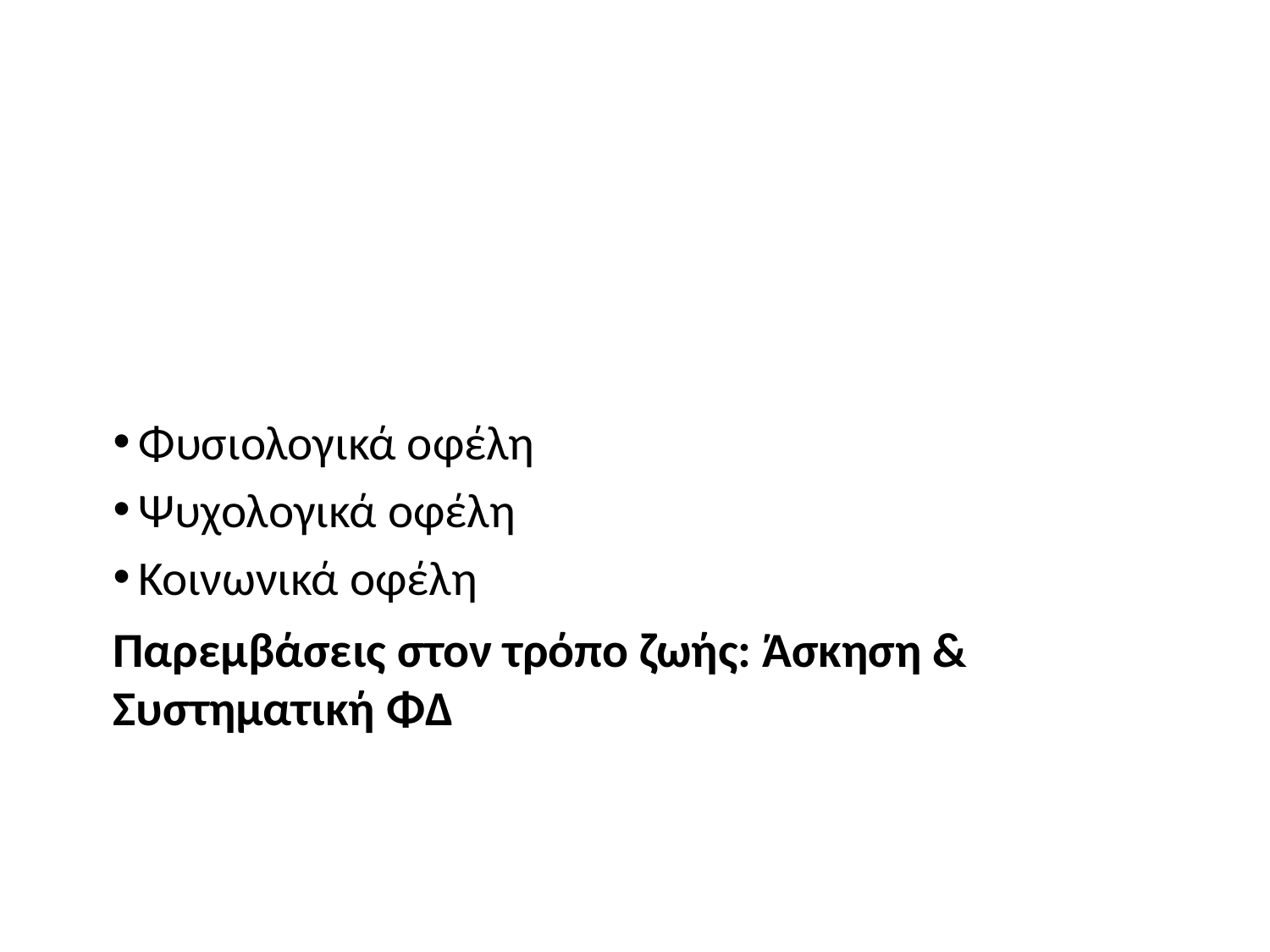

Φυσιολογικά οφέλη
 Ψυχολογικά οφέλη
 Κοινωνικά οφέλη
# Παρεμβάσεις στον τρόπο ζωής: Άσκηση & Συστηματική ΦΔ